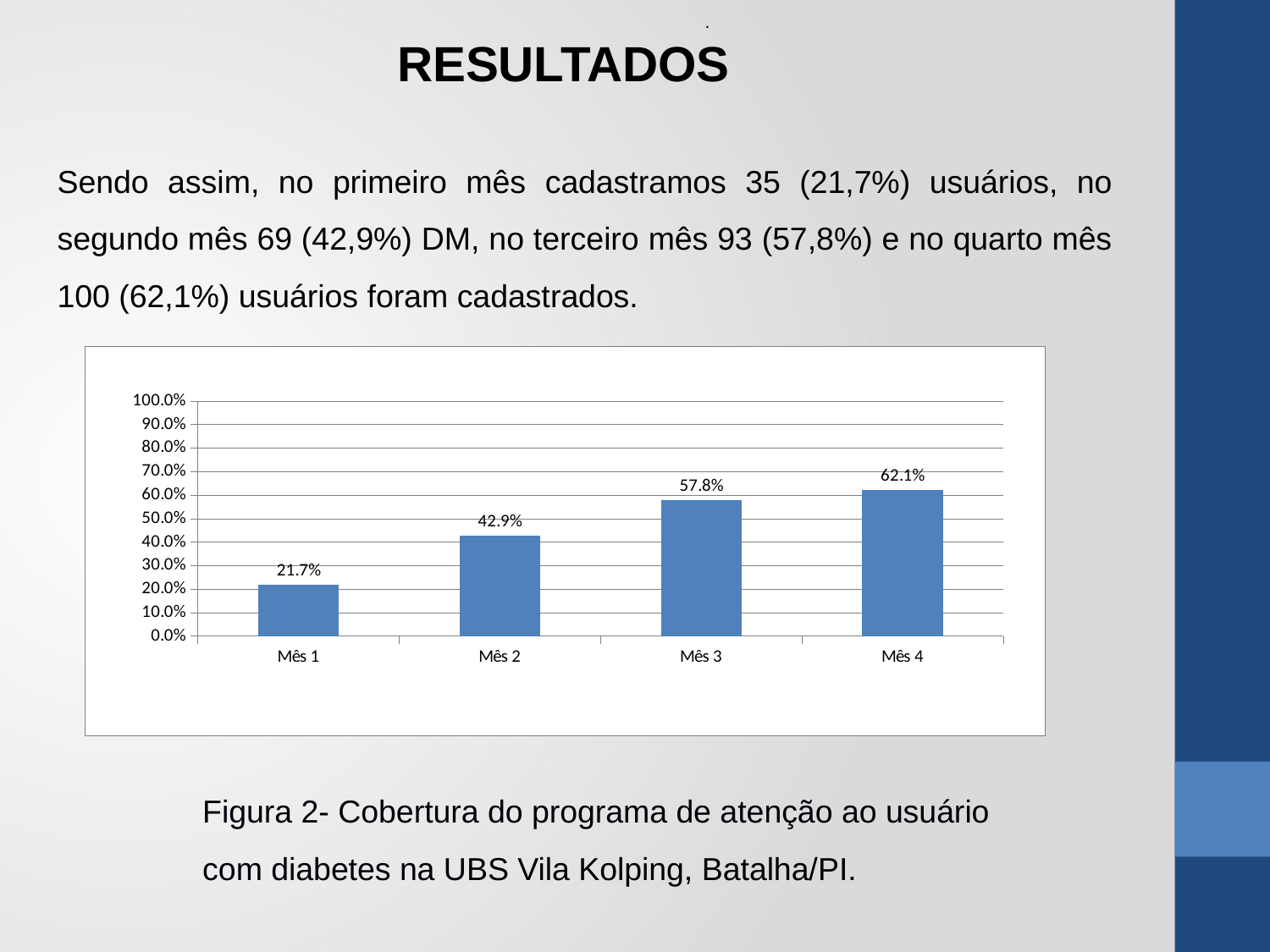

.
RESULTADOS
Sendo assim, no primeiro mês cadastramos 35 (21,7%) usuários, no segundo mês 69 (42,9%) DM, no terceiro mês 93 (57,8%) e no quarto mês 100 (62,1%) usuários foram cadastrados.

### Chart

| Category | Cobertura do programa de atenção ao  diabético na unidade de saúde |
|---|---|
| Mês 1 | 0.2173913043478284 |
| Mês 2 | 0.42857142857142855 |
| Mês 3 | 0.5776397515528008 |
| Mês 4 | 0.6211180124223606 |
Figura 2- Cobertura do programa de atenção ao usuário com diabetes na UBS Vila Kolping, Batalha/PI.